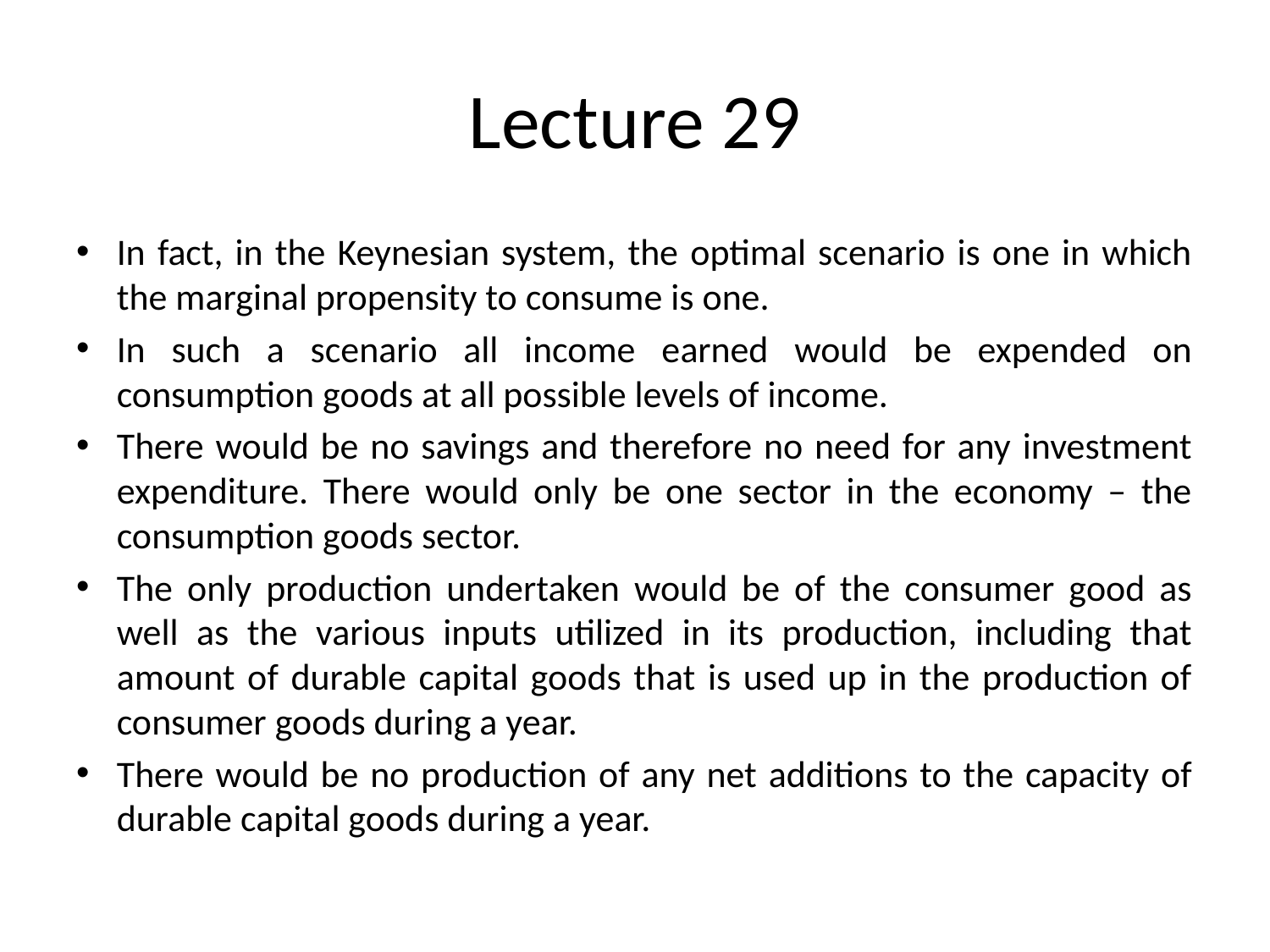

# Lecture 29
In fact, in the Keynesian system, the optimal scenario is one in which the marginal propensity to consume is one.
In such a scenario all income earned would be expended on consumption goods at all possible levels of income.
There would be no savings and therefore no need for any investment expenditure. There would only be one sector in the economy – the consumption goods sector.
The only production undertaken would be of the consumer good as well as the various inputs utilized in its production, including that amount of durable capital goods that is used up in the production of consumer goods during a year.
There would be no production of any net additions to the capacity of durable capital goods during a year.